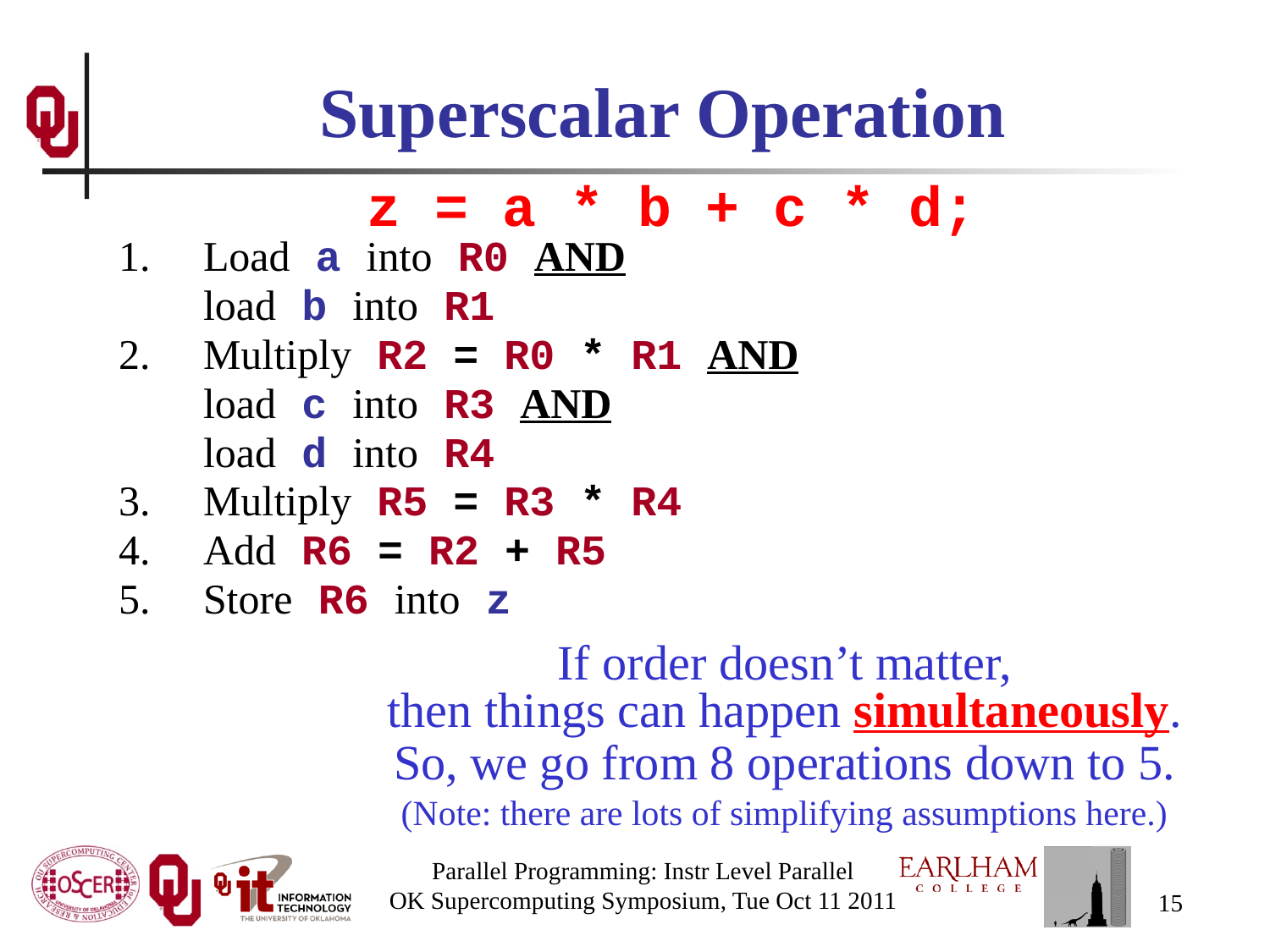

# Superscalar Operation
z = a * b + c * d;
Load a into R0 AND
	load b into R1
Multiply R2 = R0 * R1 AND
	load c into R3 AND
	load d into R4
Multiply R5 = R3 * R4
Add R6 = R2 + R5
Store R6 into z
If order doesn’t matter,
then things can happen simultaneously.
So, we go from 8 operations down to 5.
(Note: there are lots of simplifying assumptions here.)
Parallel Programming: Instr Level Parallel
OK Supercomputing Symposium, Tue Oct 11 2011
15